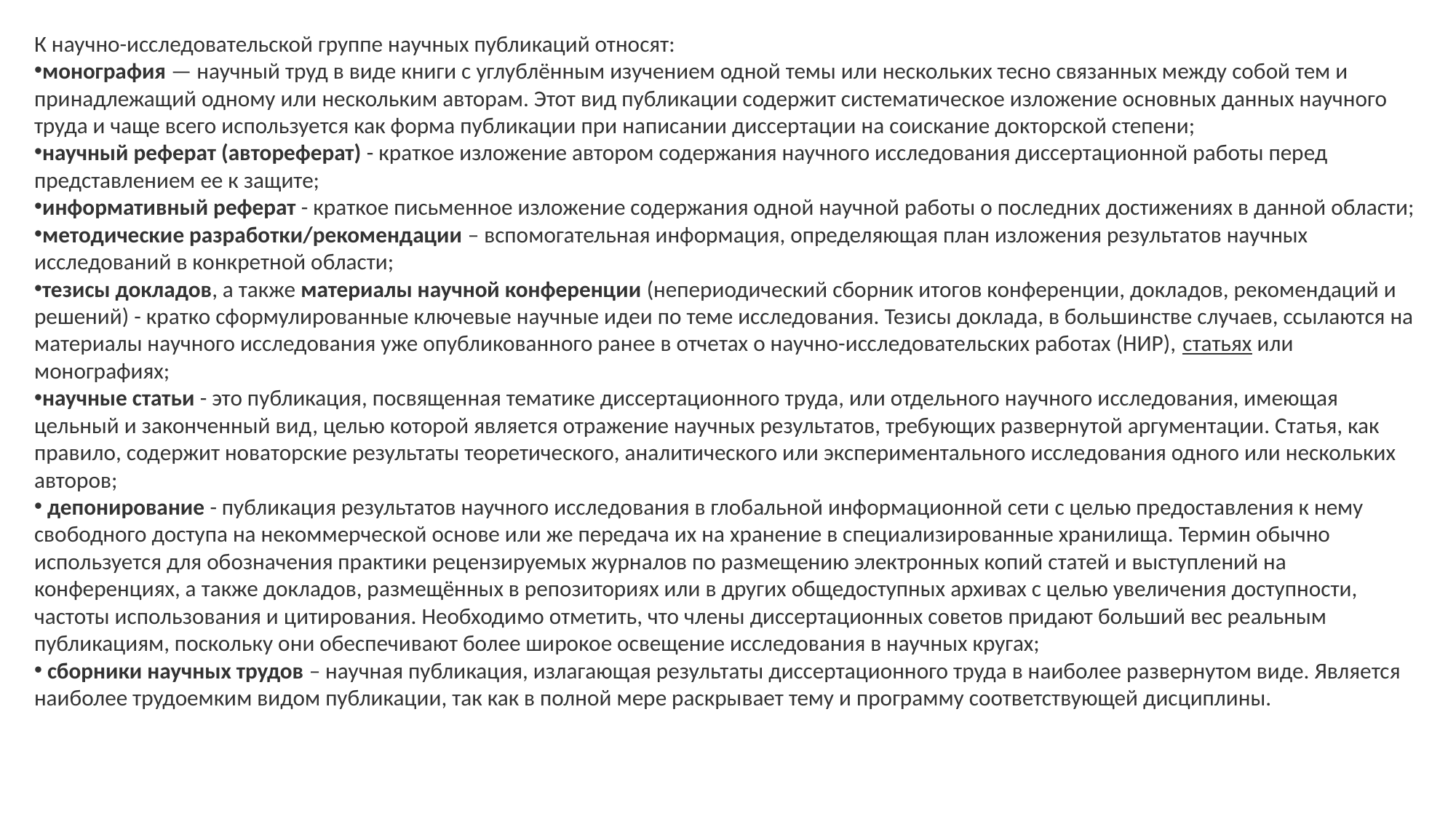

К научно-исследовательской группе научных публикаций относят:
монография — научный труд в виде книги с углублённым изучением одной темы или нескольких тесно связанных между собой тем и принадлежащий одному или нескольким авторам. Этот вид публикации содержит систематическое изложение основных данных научного труда и чаще всего используется как форма публикации при написании диссертации на соискание докторской степени;
научный реферат (автореферат) - краткое изложение автором содержания научного исследования диссертационной работы перед представлением ее к защите;
информативный реферат - краткое письменное изложение содержания одной научной работы о последних достижениях в данной области;
методические разработки/рекомендации – вспомогательная информация, определяющая план изложения результатов научных исследований в конкретной области;
тезисы докладов, а также материалы научной конференции (непериодический сборник итогов конференции, докладов, рекомендаций и решений) - кратко сформулированные ключевые научные идеи по теме исследования. Тезисы доклада, в большинстве случаев, ссылаются на материалы научного исследования уже опубликованного ранее в отчетах о научно-исследовательских работах (НИР), статьях или монографиях;
научные статьи - это публикация, посвященная тематике диссертационного труда, или отдельного научного исследования, имеющая цельный и законченный вид, целью которой является отражение научных результатов, требующих развернутой аргументации. Статья, как правило, содержит новаторские результаты теоретического, аналитического или экспериментального исследования одного или нескольких авторов;
 депонирование - публикация результатов научного исследования в глобальной информационной сети с целью предоставления к нему свободного доступа на некоммерческой основе или же передача их на хранение в специализированные хранилища. Термин обычно используется для обозначения практики рецензируемых журналов по размещению электронных копий статей и выступлений на конференциях, а также докладов, размещённых в репозиториях или в других общедоступных архивах с целью увеличения доступности, частоты использования и цитирования. Необходимо отметить, что члены диссертационных советов придают больший вес реальным публикациям, поскольку они обеспечивают более широкое освещение исследования в научных кругах;
 сборники научных трудов – научная публикация, излагающая результаты диссертационного труда в наиболее развернутом виде. Является наиболее трудоемким видом публикации, так как в полной мере раскрывает тему и программу соответствующей дисциплины.